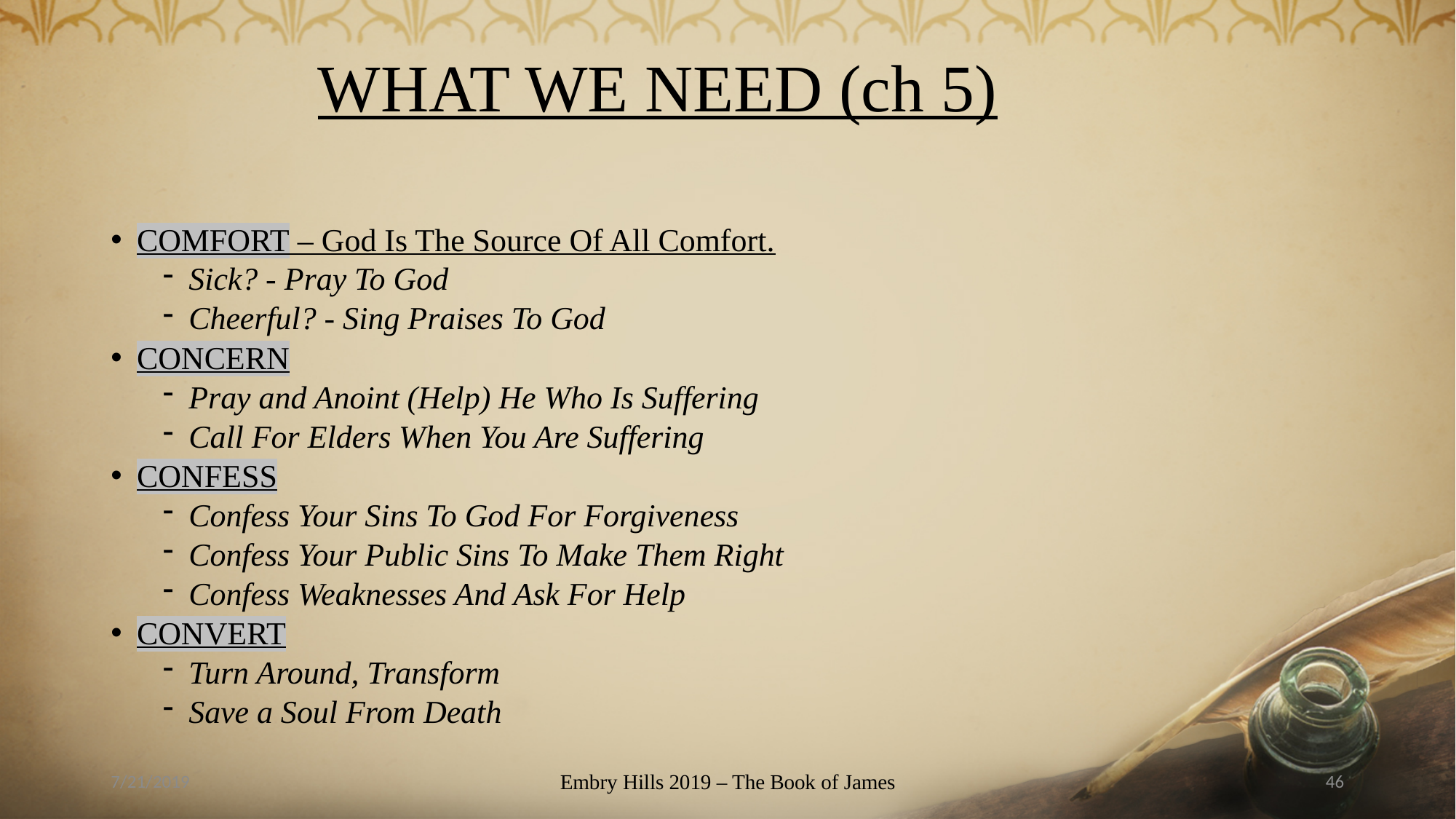

# WHAT WE NEED (ch 5)
COMFORT – God Is The Source Of All Comfort.
Sick? - Pray To God
Cheerful? - Sing Praises To God
CONCERN
Pray and Anoint (Help) He Who Is Suffering
Call For Elders When You Are Suffering
CONFESS
Confess Your Sins To God For Forgiveness
Confess Your Public Sins To Make Them Right
Confess Weaknesses And Ask For Help
CONVERT
Turn Around, Transform
Save a Soul From Death
7/21/2019
Embry Hills 2019 – The Book of James
46